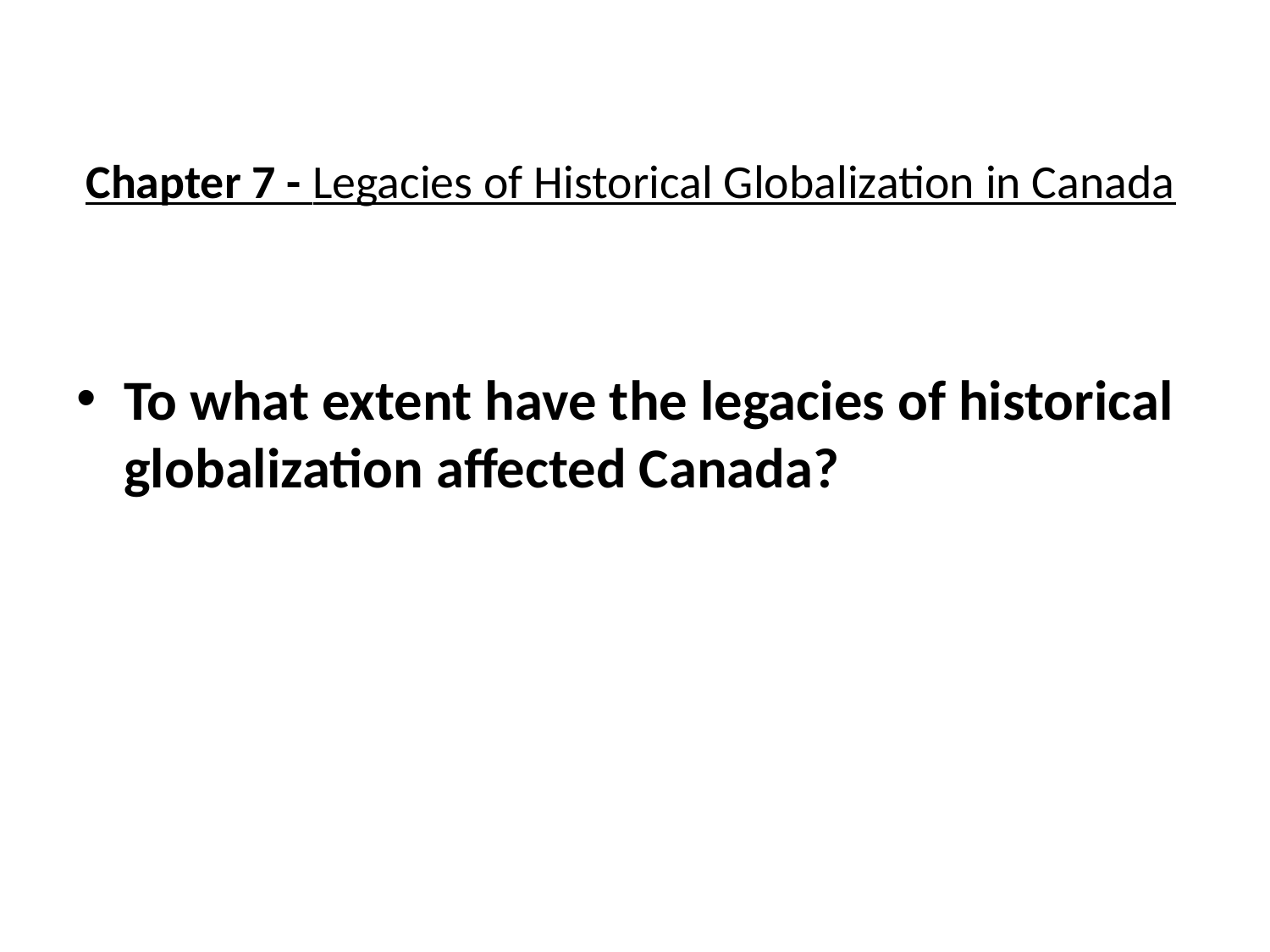

# Chapter 7 - Legacies of Historical Globalization in Canada
To what extent have the legacies of historical globalization affected Canada?